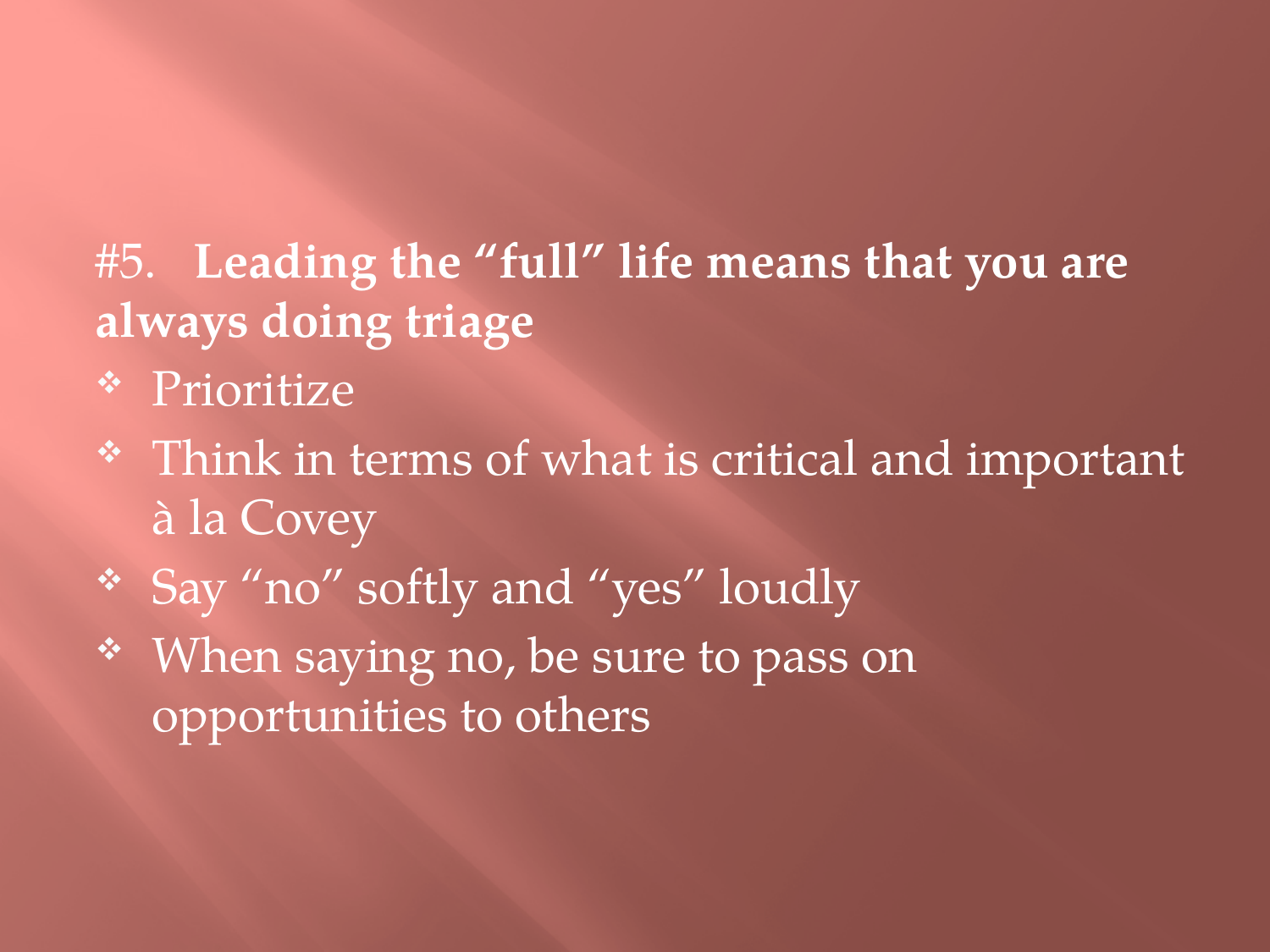

#
#5.   Leading the “full” life means that you are always doing triage
Prioritize
Think in terms of what is critical and important à la Covey
Say “no” softly and “yes” loudly
When saying no, be sure to pass on opportunities to others